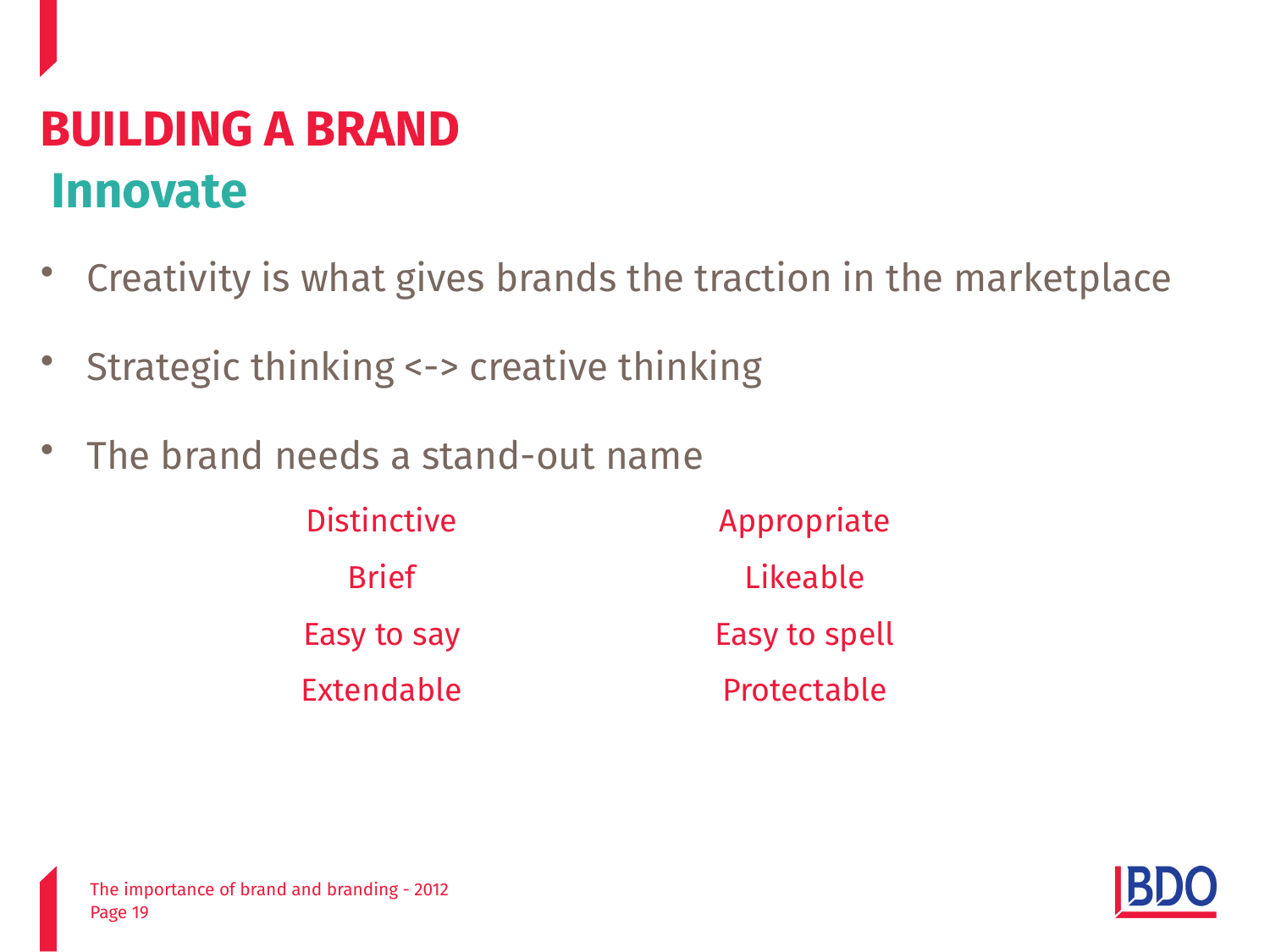

# BUILDING A BRAND Innovate
Creativity is what gives brands the traction in the marketplace
Strategic thinking <-> creative thinking
The brand needs a stand-out name

| Distinctive | Appropriate |
| --- | --- |
| Brief | Likeable |
| Easy to say | Easy to spell |
| Extendable | Protectable |
The importance of brand and branding - 2012
Page 19